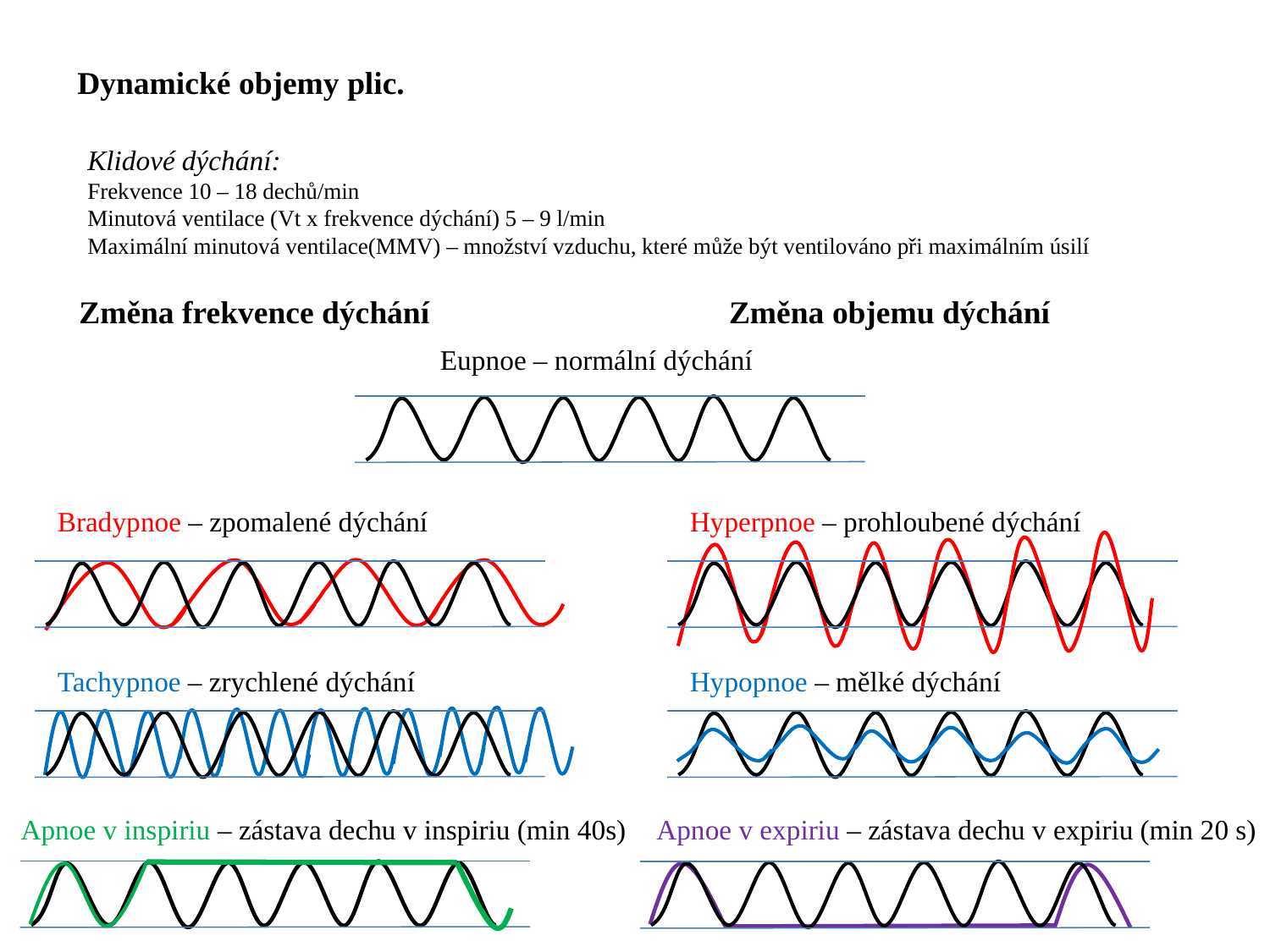

Dynamické objemy plic.
Klidové dýchání:
Frekvence 10 – 18 dechů/min
Minutová ventilace (Vt x frekvence dýchání) 5 – 9 l/min
Maximální minutová ventilace(MMV) – množství vzduchu, které může být ventilováno při maximálním úsilí
Změna frekvence dýchání
Změna objemu dýchání
Eupnoe – normální dýchání

Bradypnoe – zpomalené dýchání
Hyperpnoe – prohloubené dýchání

Tachypnoe – zrychlené dýchání
Hypopnoe – mělké dýchání

Apnoe v inspiriu – zástava dechu v inspiriu (min 40s)
Apnoe v expiriu – zástava dechu v expiriu (min 20 s)